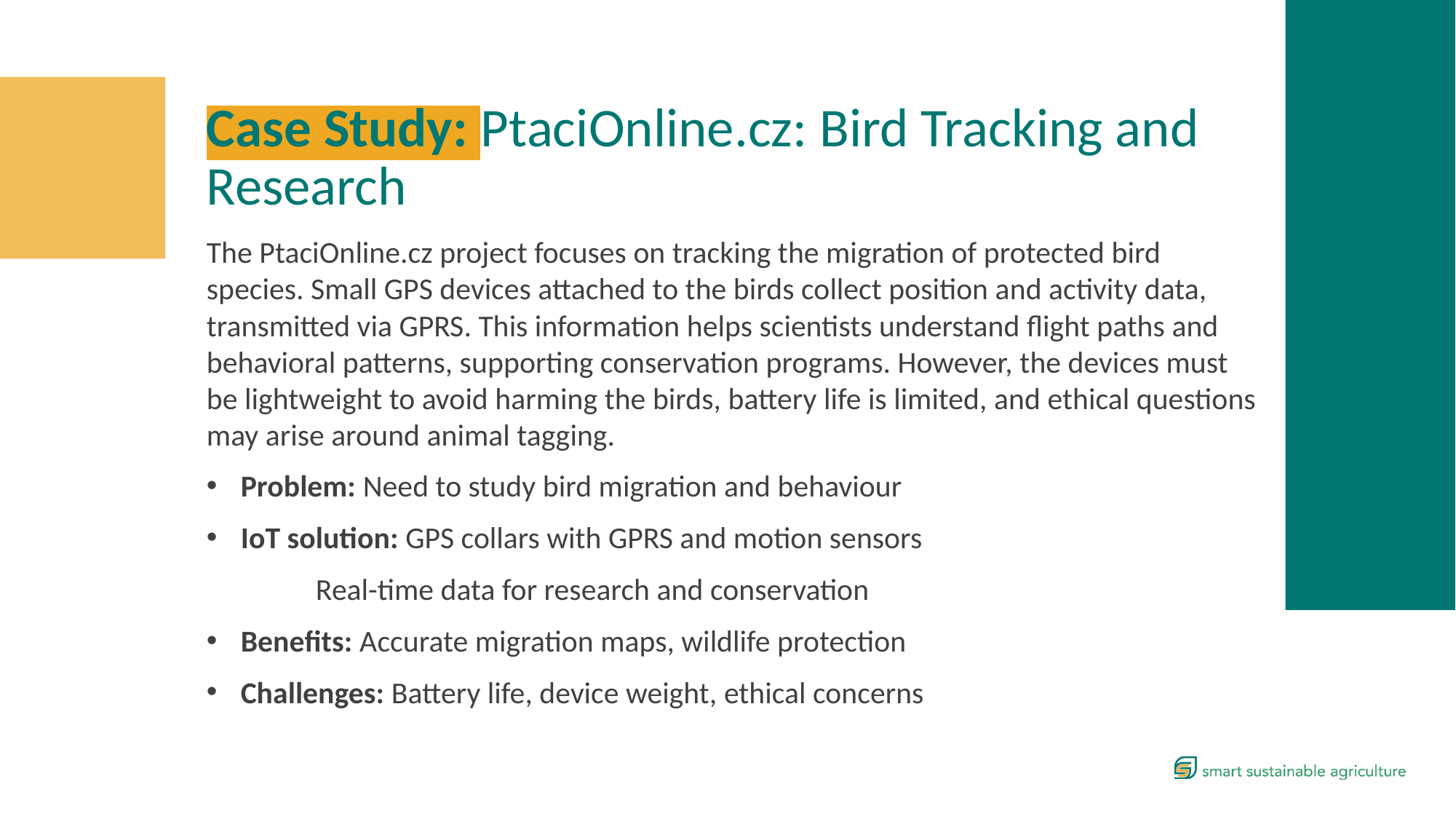

Case Study: PtaciOnline.cz: Bird Tracking and Research
The PtaciOnline.cz project focuses on tracking the migration of protected bird species. Small GPS devices attached to the birds collect position and activity data, transmitted via GPRS. This information helps scientists understand flight paths and behavioral patterns, supporting conservation programs. However, the devices must be lightweight to avoid harming the birds, battery life is limited, and ethical questions may arise around animal tagging.
Problem: Need to study bird migration and behaviour
IoT solution: GPS collars with GPRS and motion sensors
	Real-time data for research and conservation
Benefits: Accurate migration maps, wildlife protection
Challenges: Battery life, device weight, ethical concerns